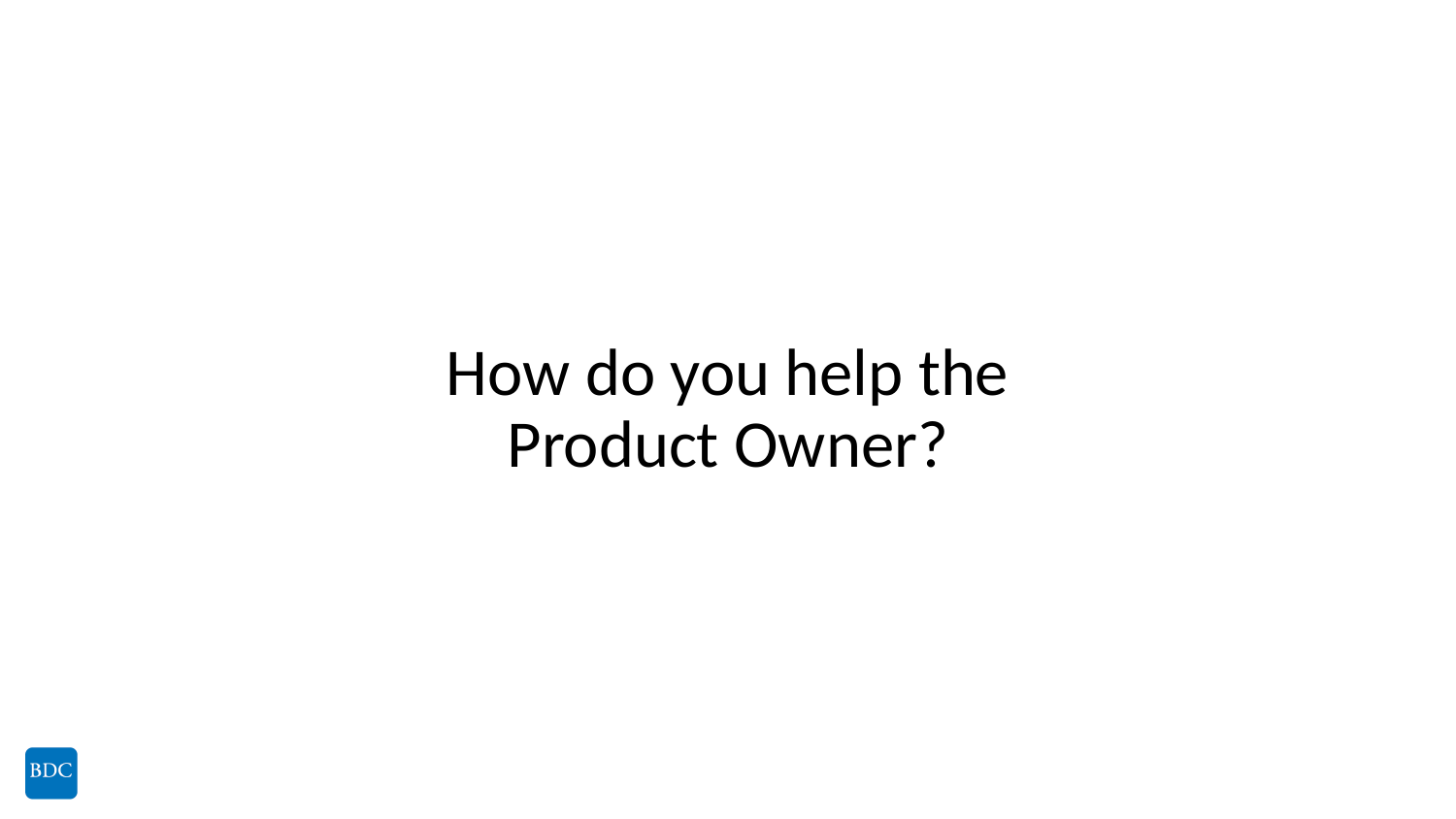

# How do you help the Product Owner?